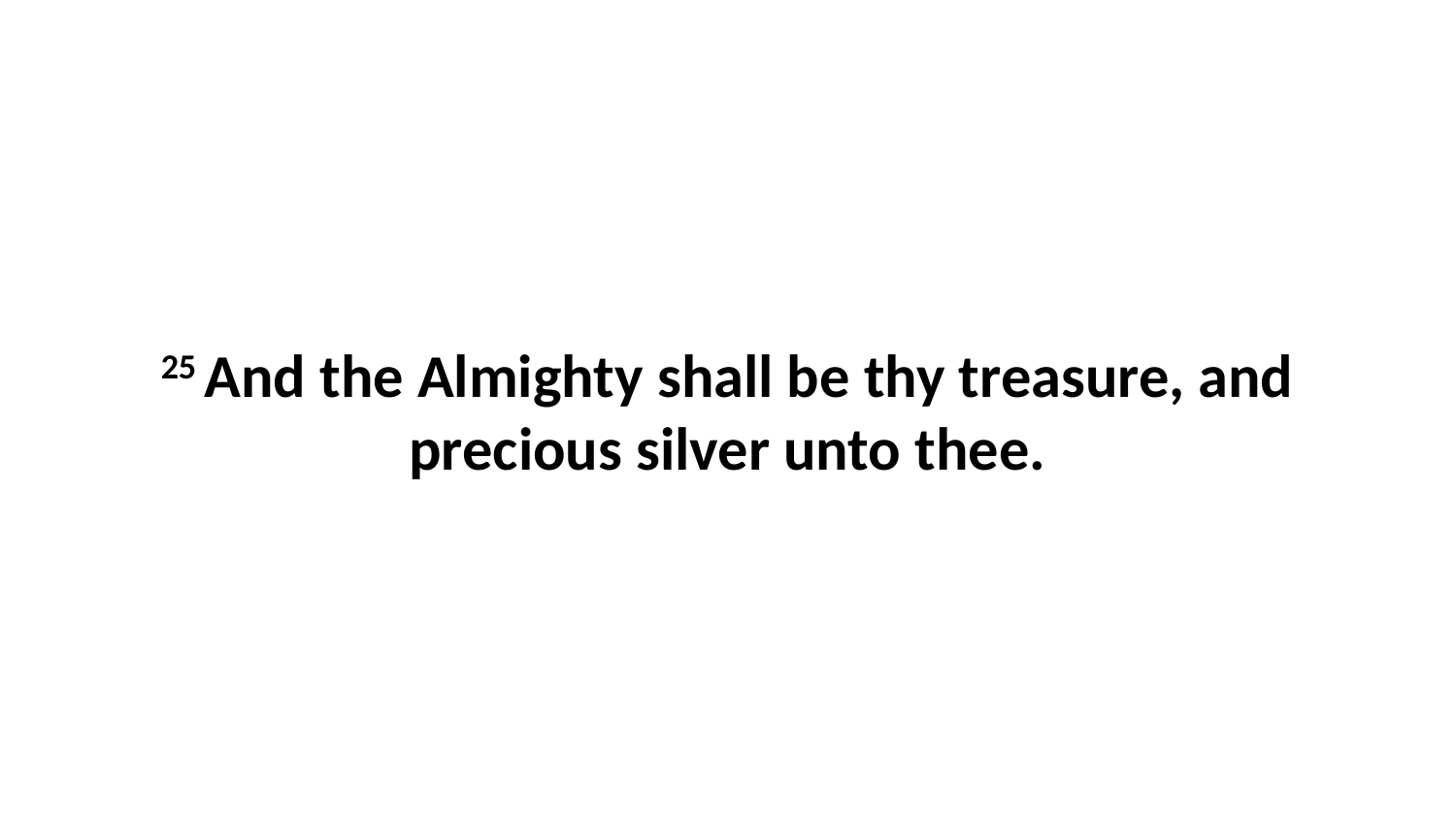

25 And the Almighty shall be thy treasure, and precious silver unto thee.